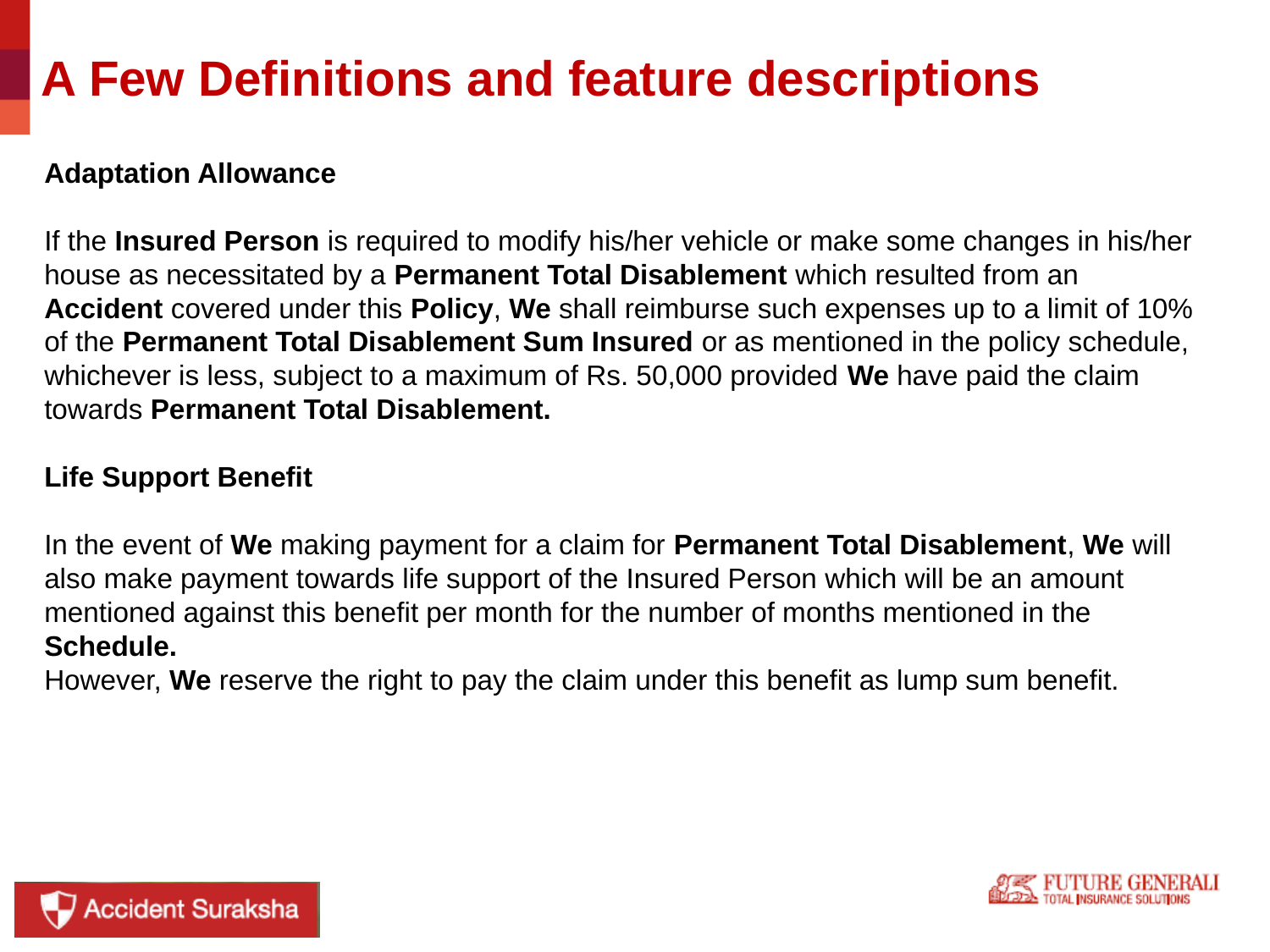

# A Few Definitions and feature descriptions
Adaptation Allowance

If the Insured Person is required to modify his/her vehicle or make some changes in his/her house as necessitated by a Permanent Total Disablement which resulted from an Accident covered under this Policy, We shall reimburse such expenses up to a limit of 10% of the Permanent Total Disablement Sum Insured or as mentioned in the policy schedule, whichever is less, subject to a maximum of Rs. 50,000 provided We have paid the claim towards Permanent Total Disablement.

Life Support Benefit

In the event of We making payment for a claim for Permanent Total Disablement, We will also make payment towards life support of the Insured Person which will be an amount mentioned against this benefit per month for the number of months mentioned in the Schedule.
However, We reserve the right to pay the claim under this benefit as lump sum benefit.